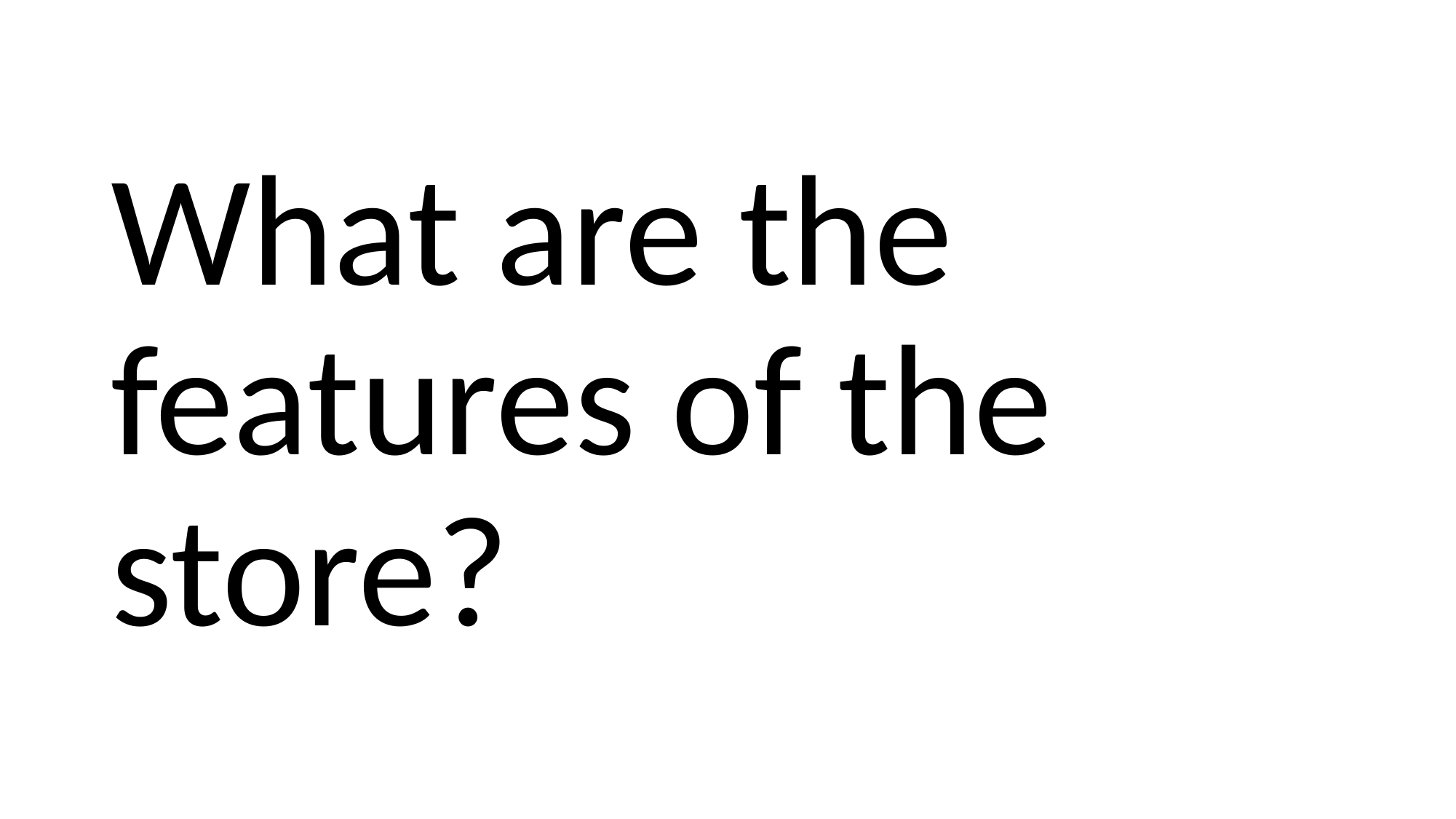

# What are the features of the store?